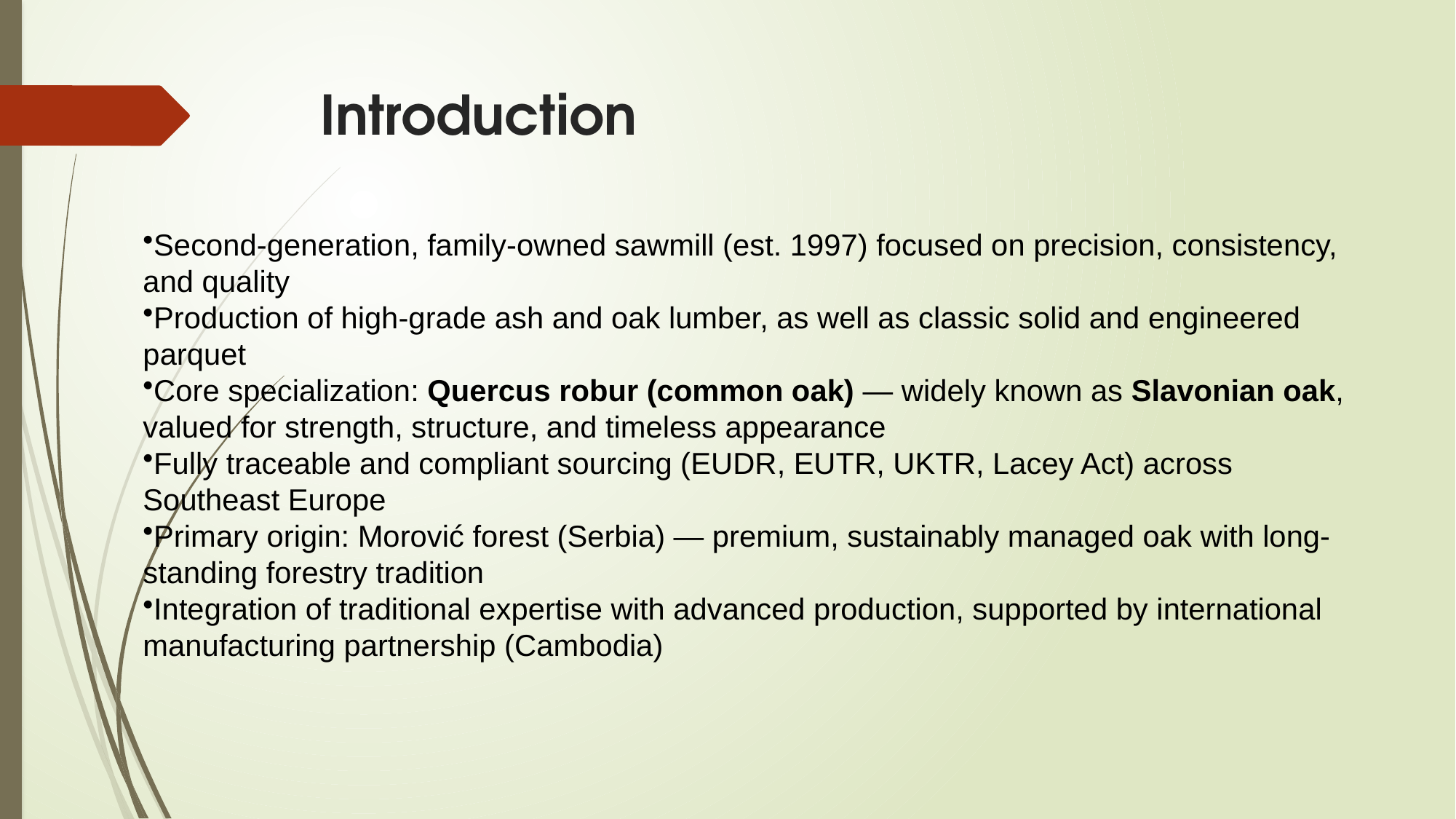

# Introduction

Second-generation, family-owned sawmill (est. 1997) focused on precision, consistency, and quality
Production of high-grade ash and oak lumber, as well as classic solid and engineered parquet
Core specialization: Quercus robur (common oak) — widely known as Slavonian oak, valued for strength, structure, and timeless appearance
Fully traceable and compliant sourcing (EUDR, EUTR, UKTR, Lacey Act) across Southeast Europe
Primary origin: Morović forest (Serbia) — premium, sustainably managed oak with long-standing forestry tradition
Integration of traditional expertise with advanced production, supported by international manufacturing partnership (Cambodia)